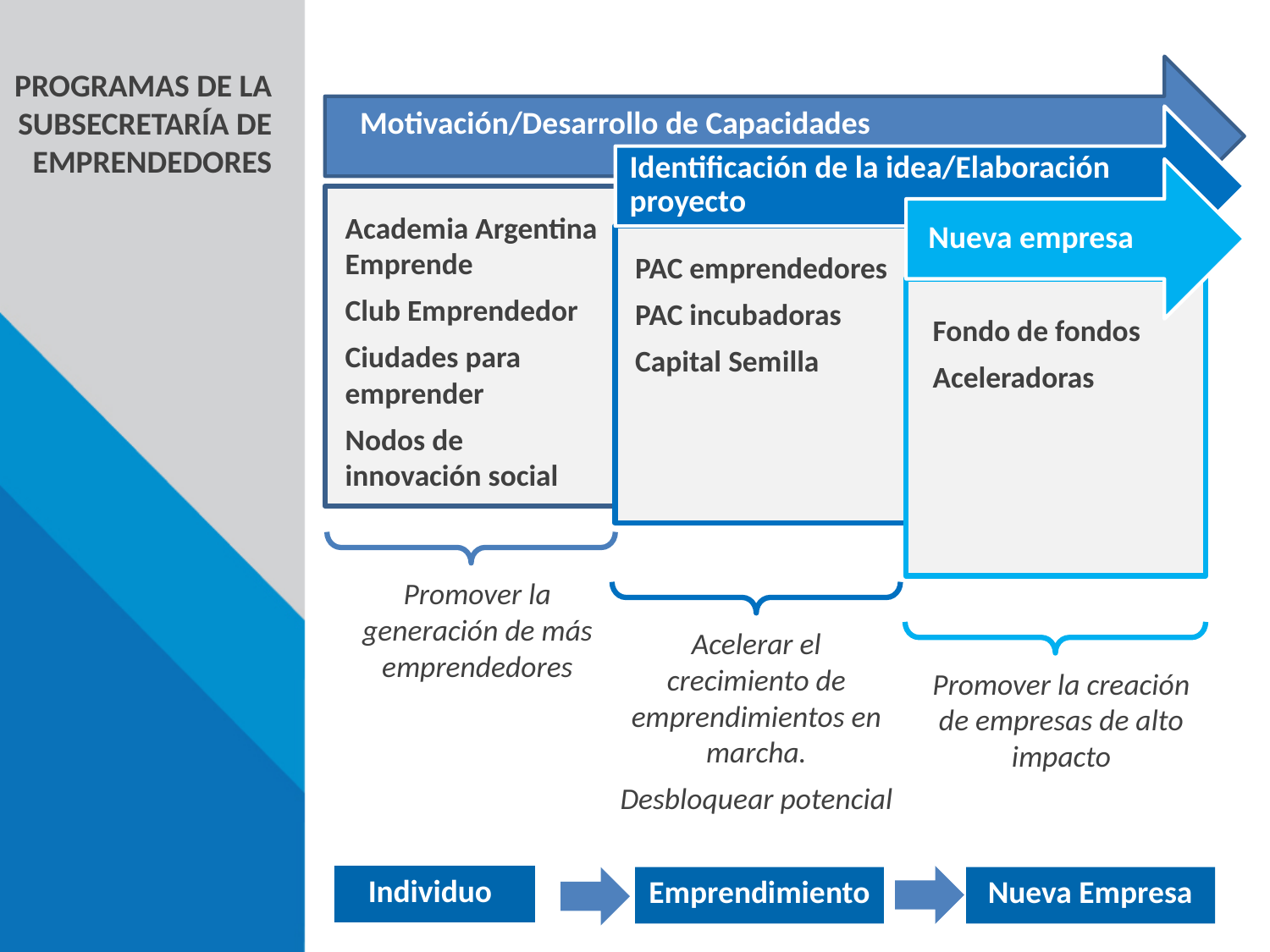

PROGRAMAS DE LA
SUBSECRETARÍA DE
EMPRENDEDORES

Motivación/Desarrollo de Capacidades

Identificación de la idea/Elaboración
proyecto

Academia Argentina Emprende
Club Emprendedor
Ciudades para emprender
Nodos de innovación social
Nueva empresa

PAC emprendedores
PAC incubadoras
Capital Semilla

Fondo de fondos
Aceleradoras

Promover la generación de más emprendedores
Acelerar el crecimiento de emprendimientos en marcha.
Desbloquear potencial
Promover la creación de empresas de alto impacto
Individuo

Emprendimiento

Nueva Empresa